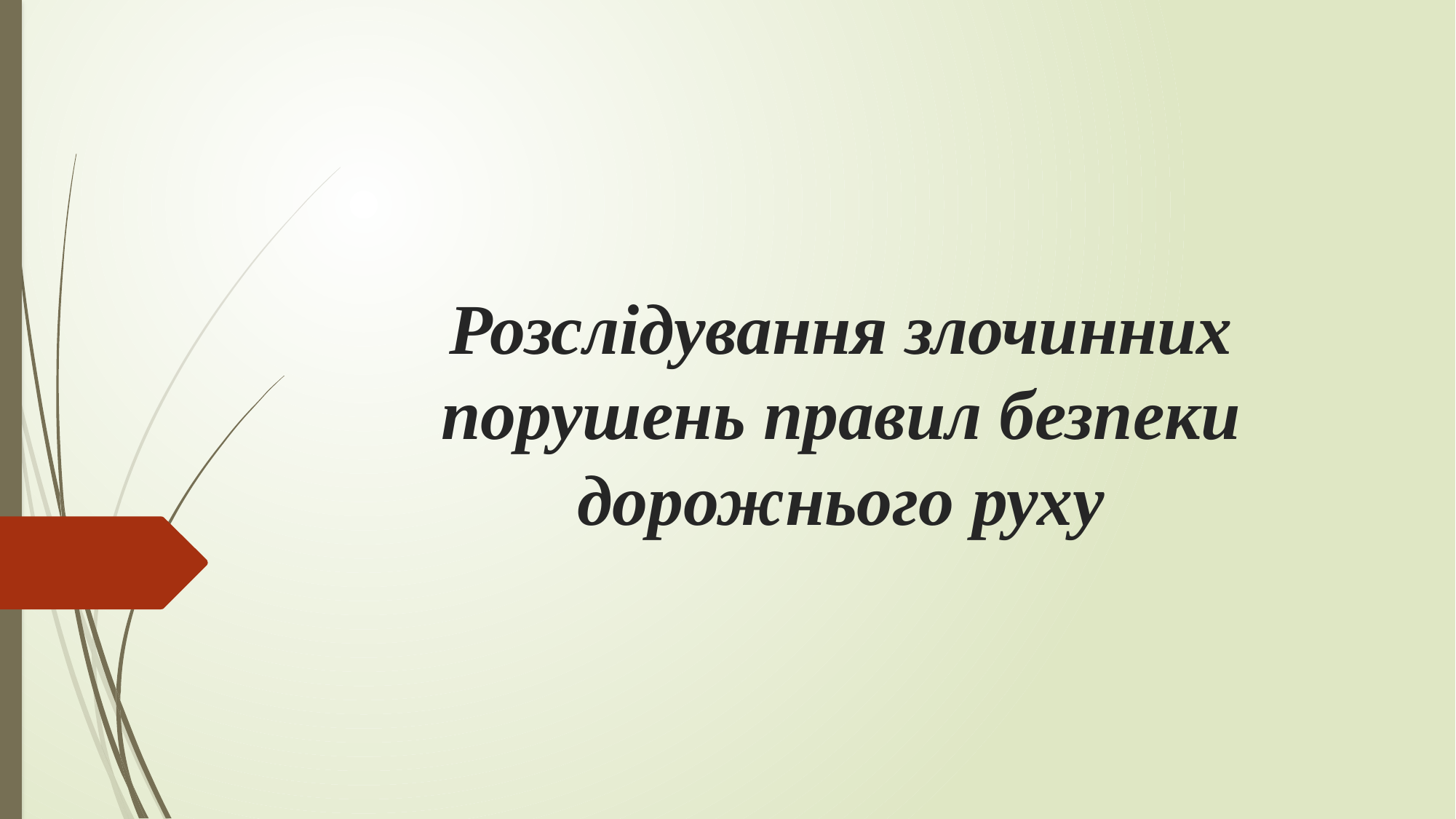

# Розслідування злочинних порушень правил безпеки дорожнього руху